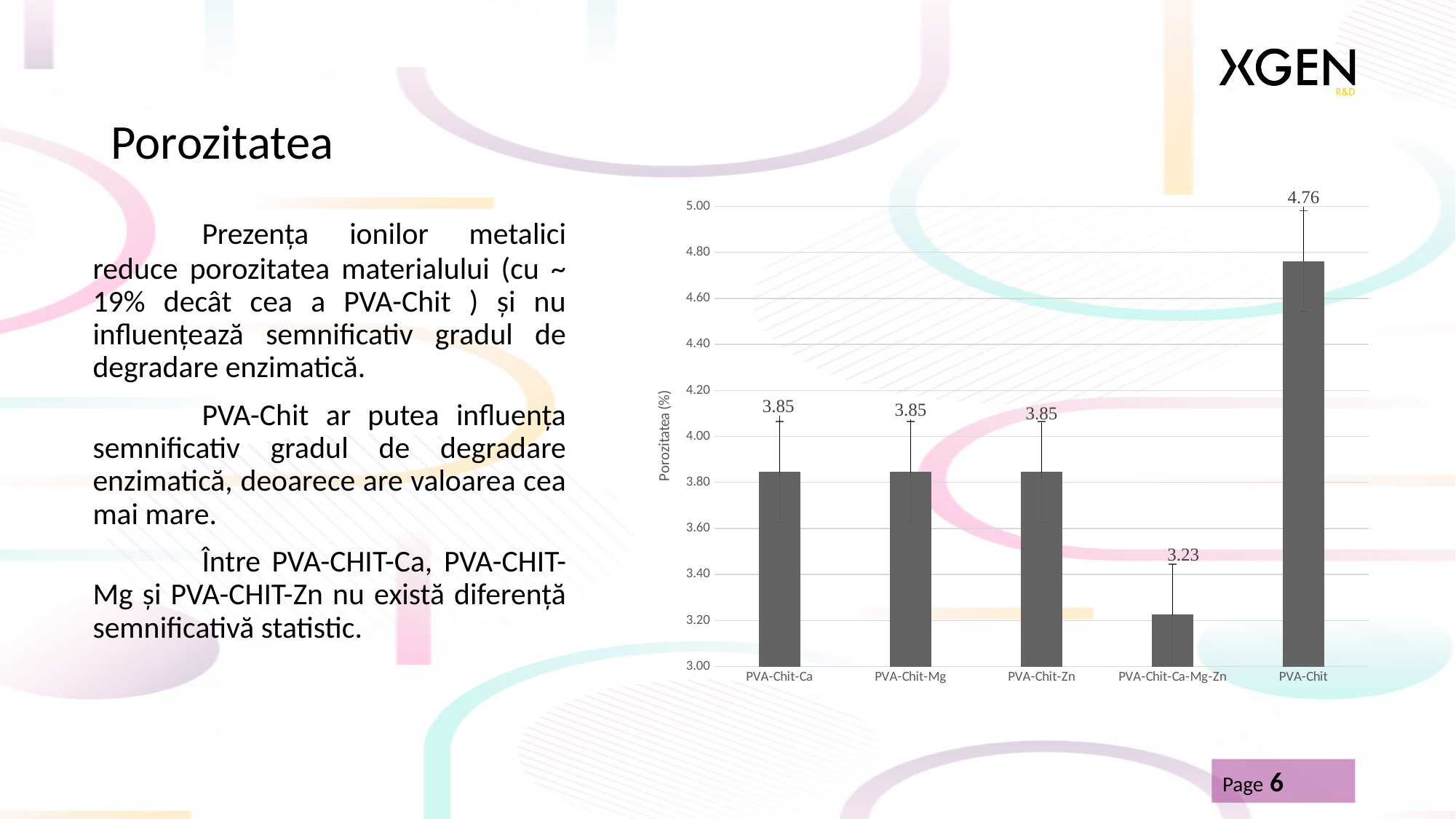

# Porozitatea

### Chart

| Category |  |
|---|---|
| PVA-Chit-Ca | 3.846153846153767 |
| PVA-Chit-Mg | 3.846153846153767 |
| PVA-Chit-Zn | 3.846153846153767 |
| PVA-Chit-Ca-Mg-Zn | 3.2258064516128386 |
| PVA-Chit | 4.761904761904661 |
	Prezența ionilor metalici reduce porozitatea materialului (cu ~ 19% decât cea a PVA-Chit ) și nu influențează semnificativ gradul de degradare enzimatică.
	PVA-Chit ar putea influența semnificativ gradul de degradare enzimatică, deoarece are valoarea cea mai mare.
	Între PVA-CHIT-Ca, PVA-CHIT-Mg și PVA-CHIT-Zn nu există diferență semnificativă statistic.
Page 6